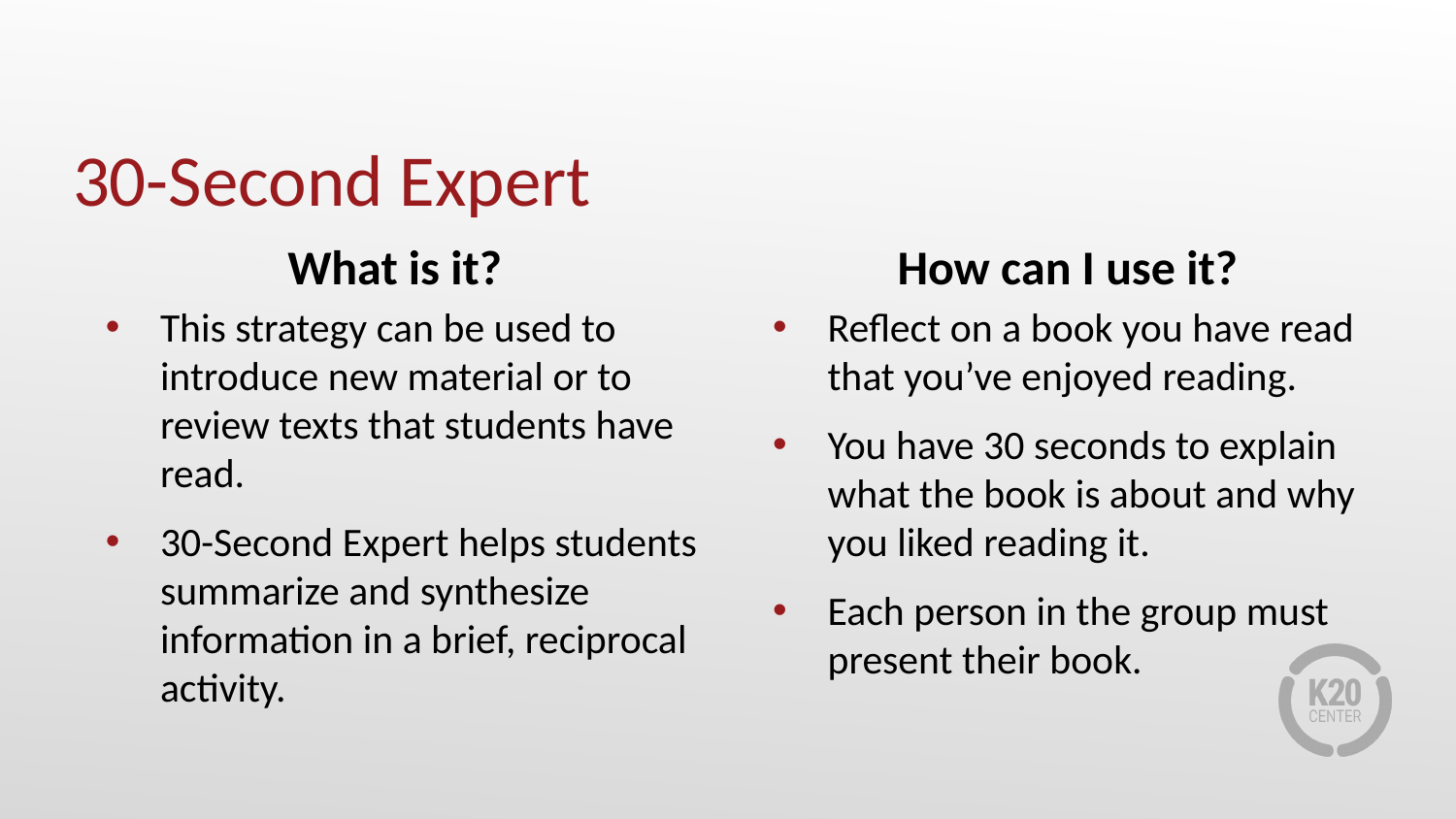

# 30-Second Expert
What is it?
This strategy can be used to introduce new material or to review texts that students have read.
30-Second Expert helps students summarize and synthesize information in a brief, reciprocal activity.

How can I use it?
Reflect on a book you have read that you’ve enjoyed reading.
You have 30 seconds to explain what the book is about and why you liked reading it.
Each person in the group must present their book.